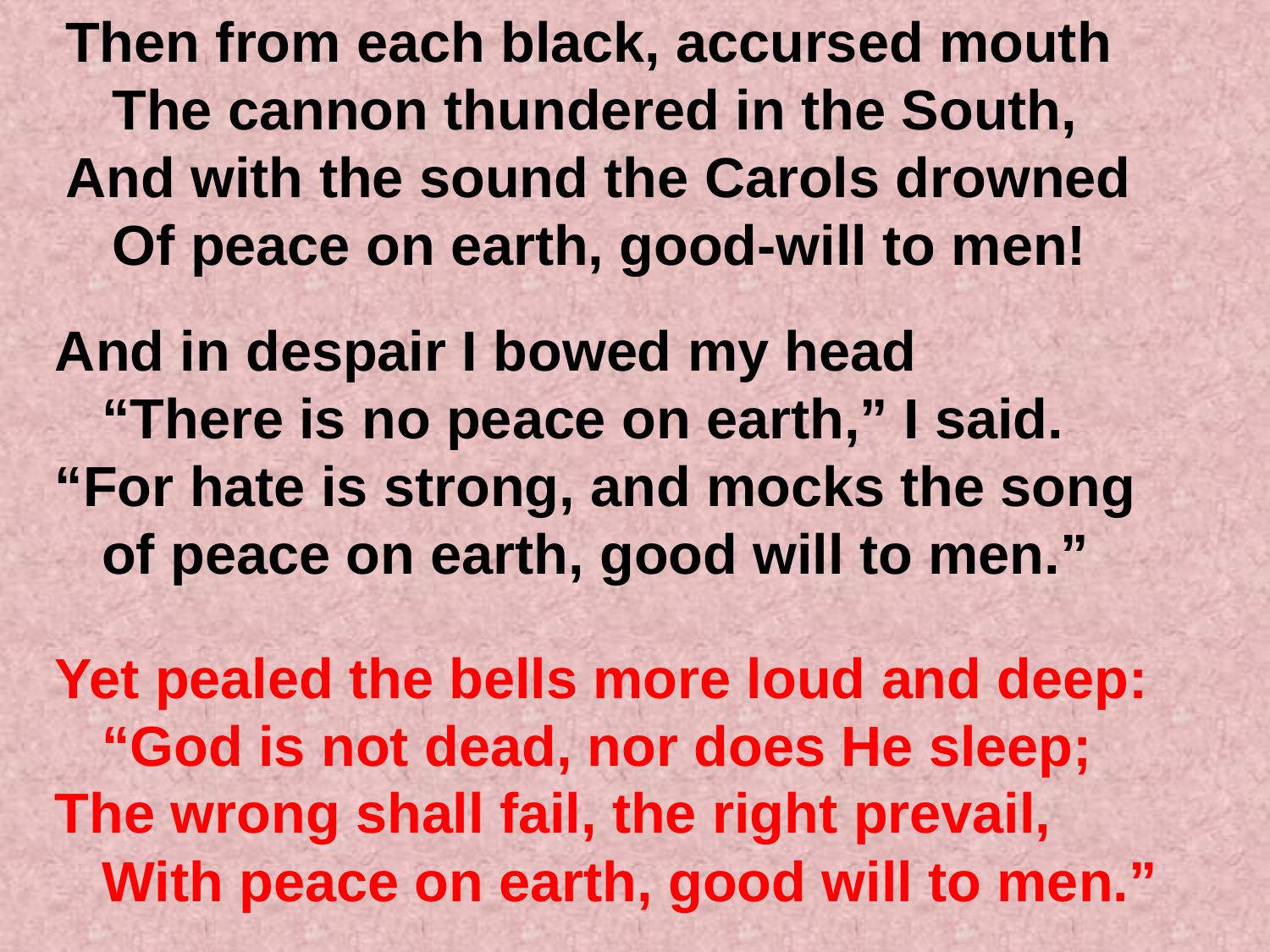

Then from each black, accursed mouth
   The cannon thundered in the South,
And with the sound the Carols drowned
   Of peace on earth, good-will to men!
And in despair I bowed my head
   “There is no peace on earth,” I said.
“For hate is strong, and mocks the song
   of peace on earth, good will to men.”
Yet pealed the bells more loud and deep:
   “God is not dead, nor does He sleep;
The wrong shall fail, the right prevail,
   With peace on earth, good will to men.”